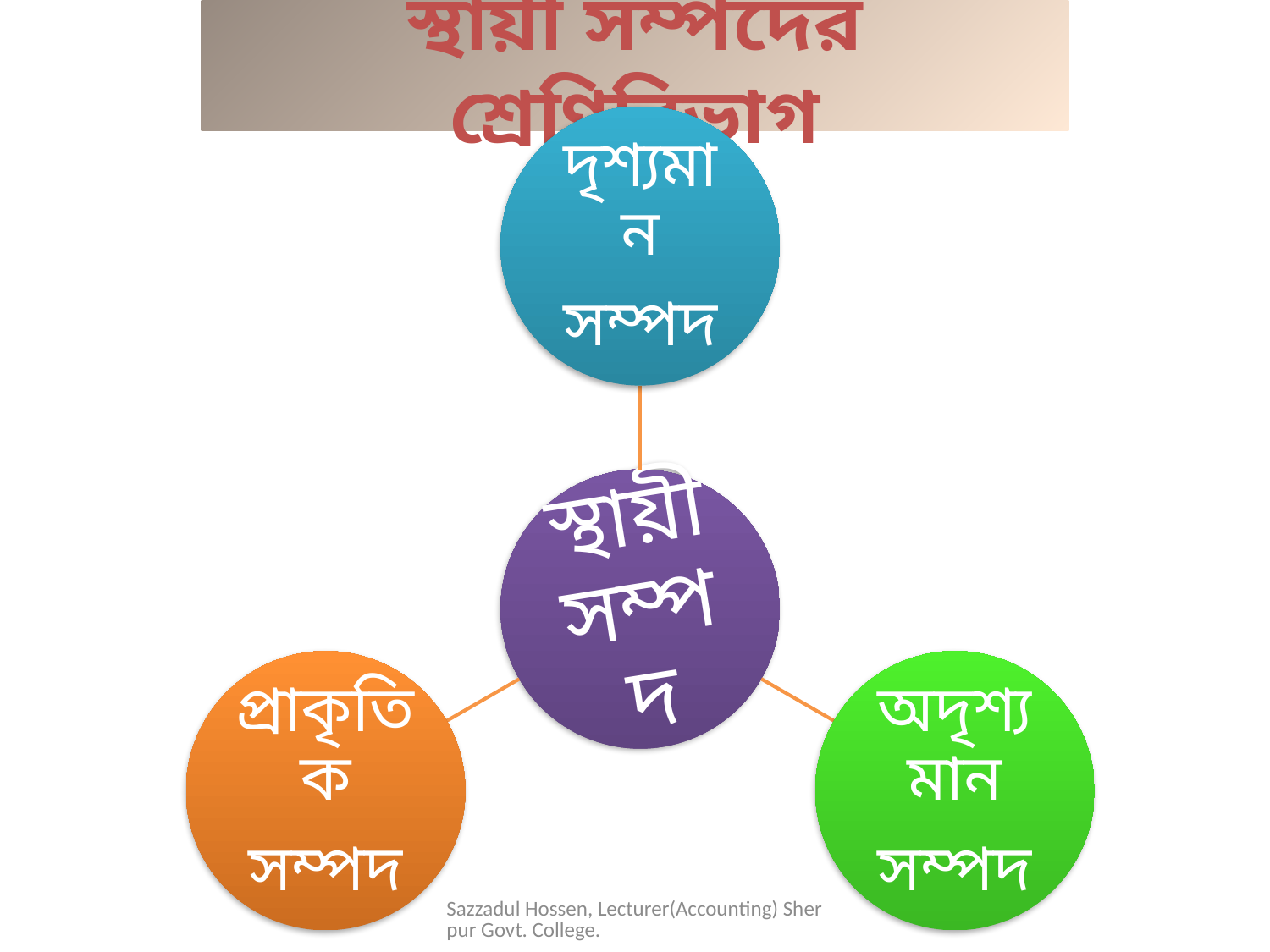

# স্থায়ী সম্পদের শ্রেণিবিভাগ
স্থায়ী সম্পদ

দৃশ্যমান
সম্পদ

অদৃশ্যমান
সম্পদ

প্রাকৃতিক
সম্পদ
Sazzadul Hossen, Lecturer(Accounting) Sherpur Govt. College.